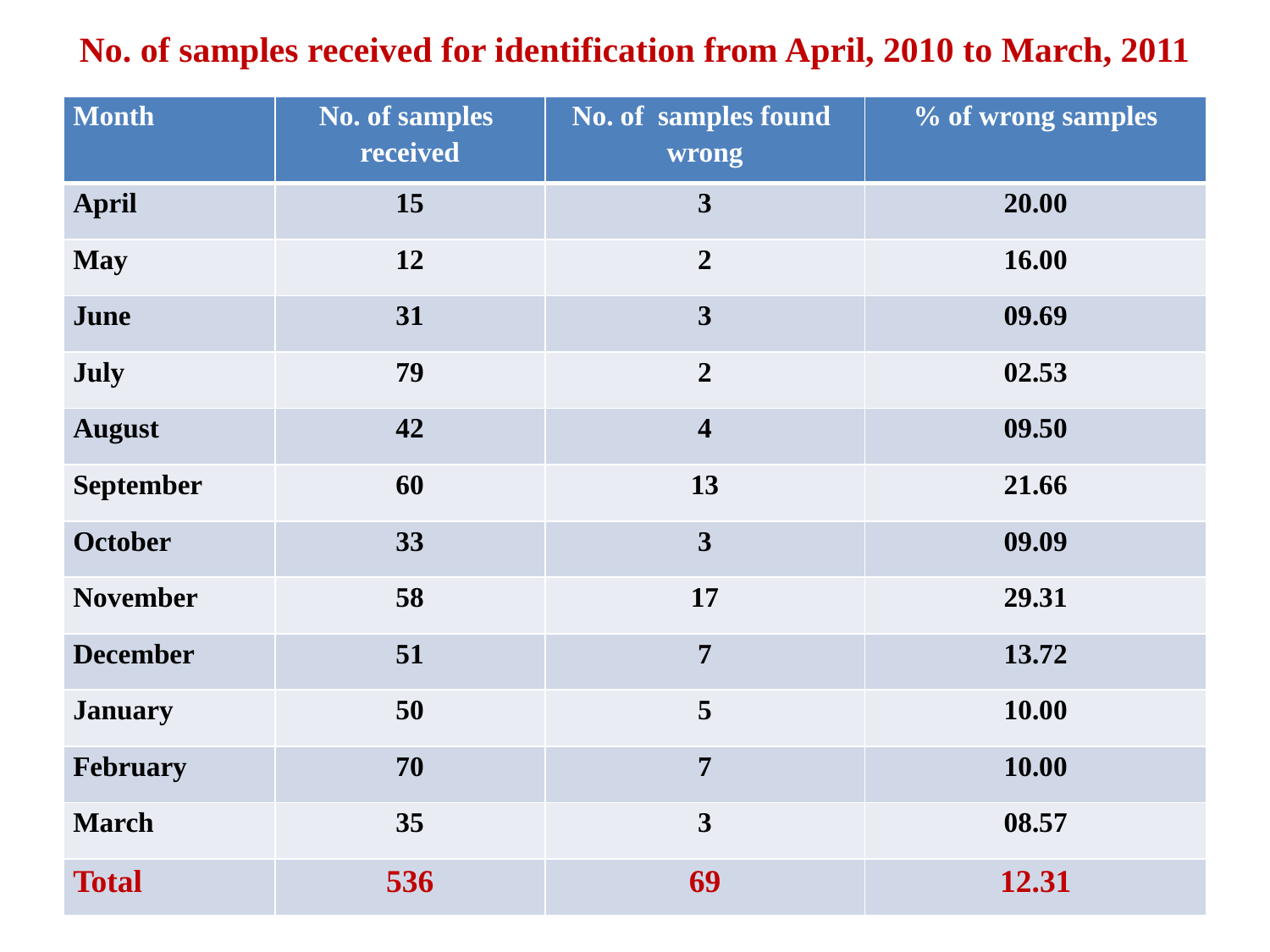

# No. of samples received for identification from April, 2010 to March, 2011
| Month | No. of samples received | No. of samples found wrong | % of wrong samples |
| --- | --- | --- | --- |
| April | 15 | 3 | 20.00 |
| May | 12 | 2 | 16.00 |
| June | 31 | 3 | 09.69 |
| July | 79 | 2 | 02.53 |
| August | 42 | 4 | 09.50 |
| September | 60 | 13 | 21.66 |
| October | 33 | 3 | 09.09 |
| November | 58 | 17 | 29.31 |
| December | 51 | 7 | 13.72 |
| January | 50 | 5 | 10.00 |
| February | 70 | 7 | 10.00 |
| March | 35 | 3 | 08.57 |
| Total | 536 | 69 | 12.31 |